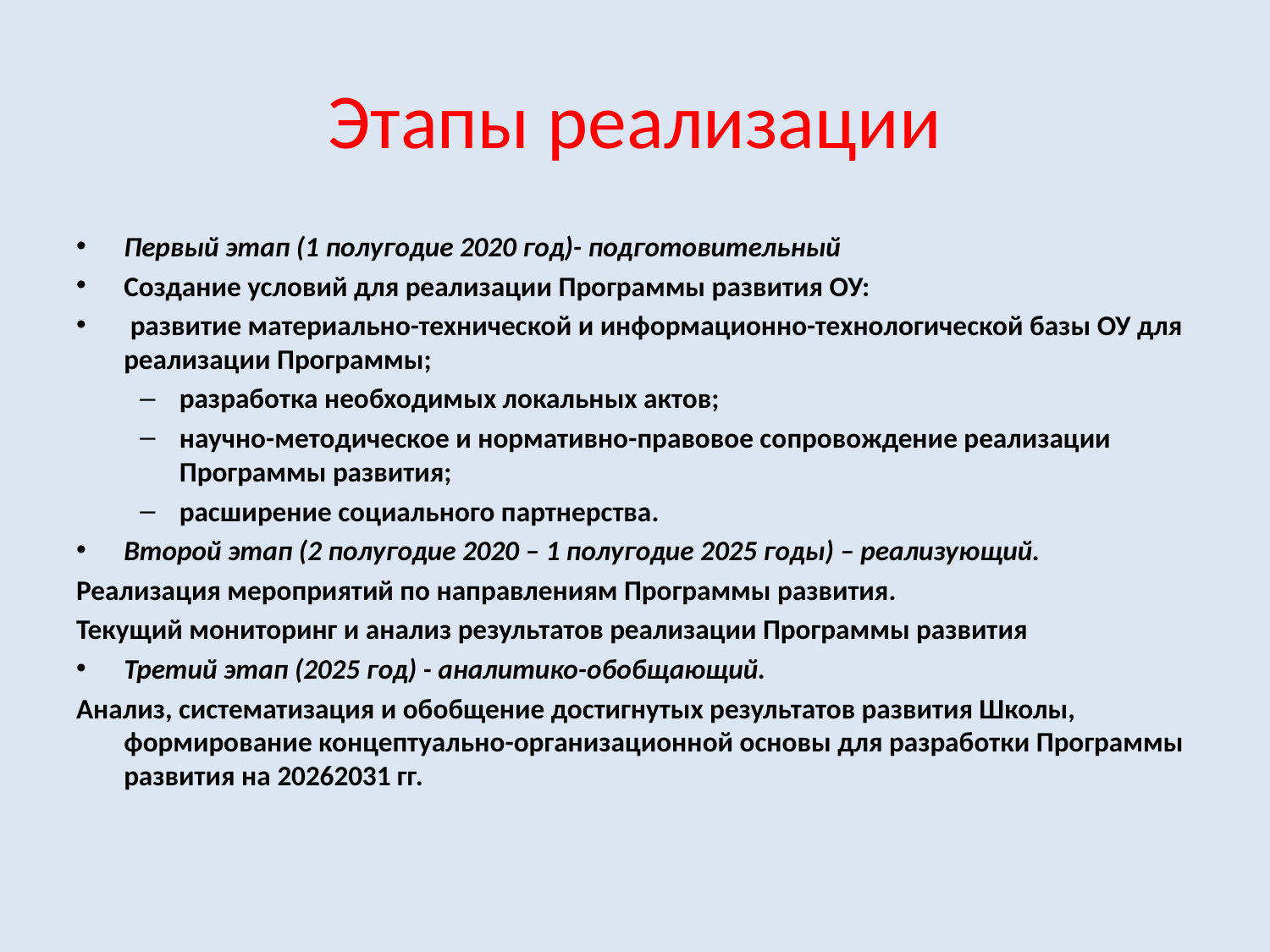

# Этапы реализации
Первый этап (1 полугодие 2020 год)- подготовительный
Создание условий для реализации Программы развития ОУ:
 развитие материально-технической и информационно-технологической базы ОУ для реализации Программы;
разработка необходимых локальных актов;
научно-методическое и нормативно-правовое сопровождение реализации Программы развития;
расширение социального партнерства.
Второй этап (2 полугодие 2020 – 1 полугодие 2025 годы) – реализующий.
Реализация мероприятий по направлениям Программы развития.
Текущий мониторинг и анализ результатов реализации Программы развития
Третий этап (2025 год) - аналитико-обобщающий.
Анализ, систематизация и обобщение достигнутых результатов развития Школы, формирование концептуально-организационной основы для разработки Программы развития на 2026­2031 гг.